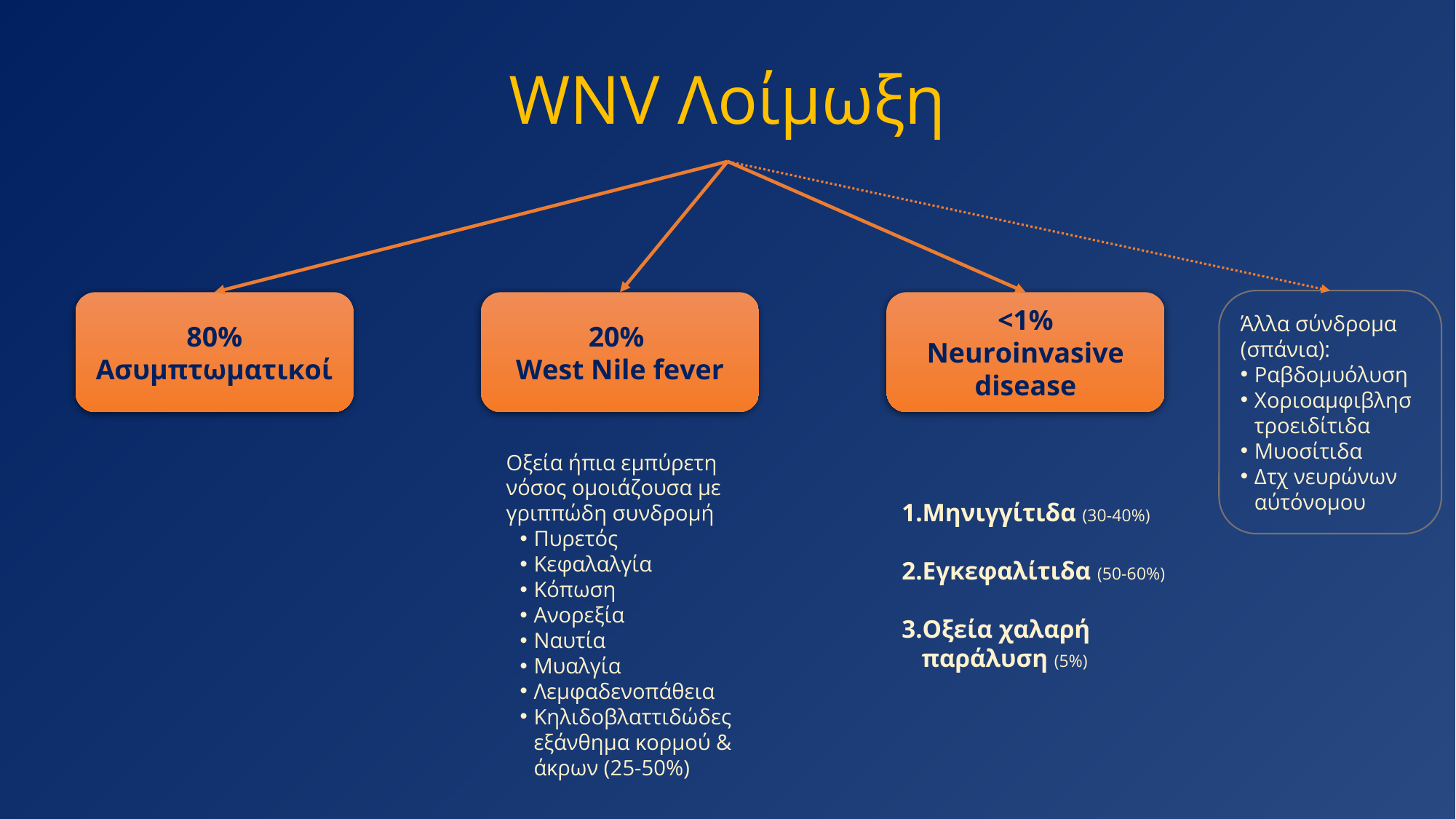

# WNV Λοίμωξη
Άλλα σύνδρομα (σπάνια):
Ραβδομυόλυση
Xοριοαμφιβληστροειδίτιδα
Μυοσίτιδα
Δτχ νευρώνων αύτόνομου
80% Ασυμπτωματικοί
20%
West Nile fever
<1%
Neuroinvasive disease
Οξεία ήπια εμπύρετη νόσος ομοιάζουσα με γριππώδη συνδρομή
Πυρετός
Κεφαλαλγία
Κόπωση
Ανορεξία
Ναυτία
Μυαλγία
Λεμφαδενοπάθεια
Κηλιδοβλαττιδώδες εξάνθημα κορμού & άκρων (25-50%)
Μηνιγγίτιδα (30-40%)

Εγκεφαλίτιδα (50-60%)

Οξεία χαλαρή παράλυση (5%)